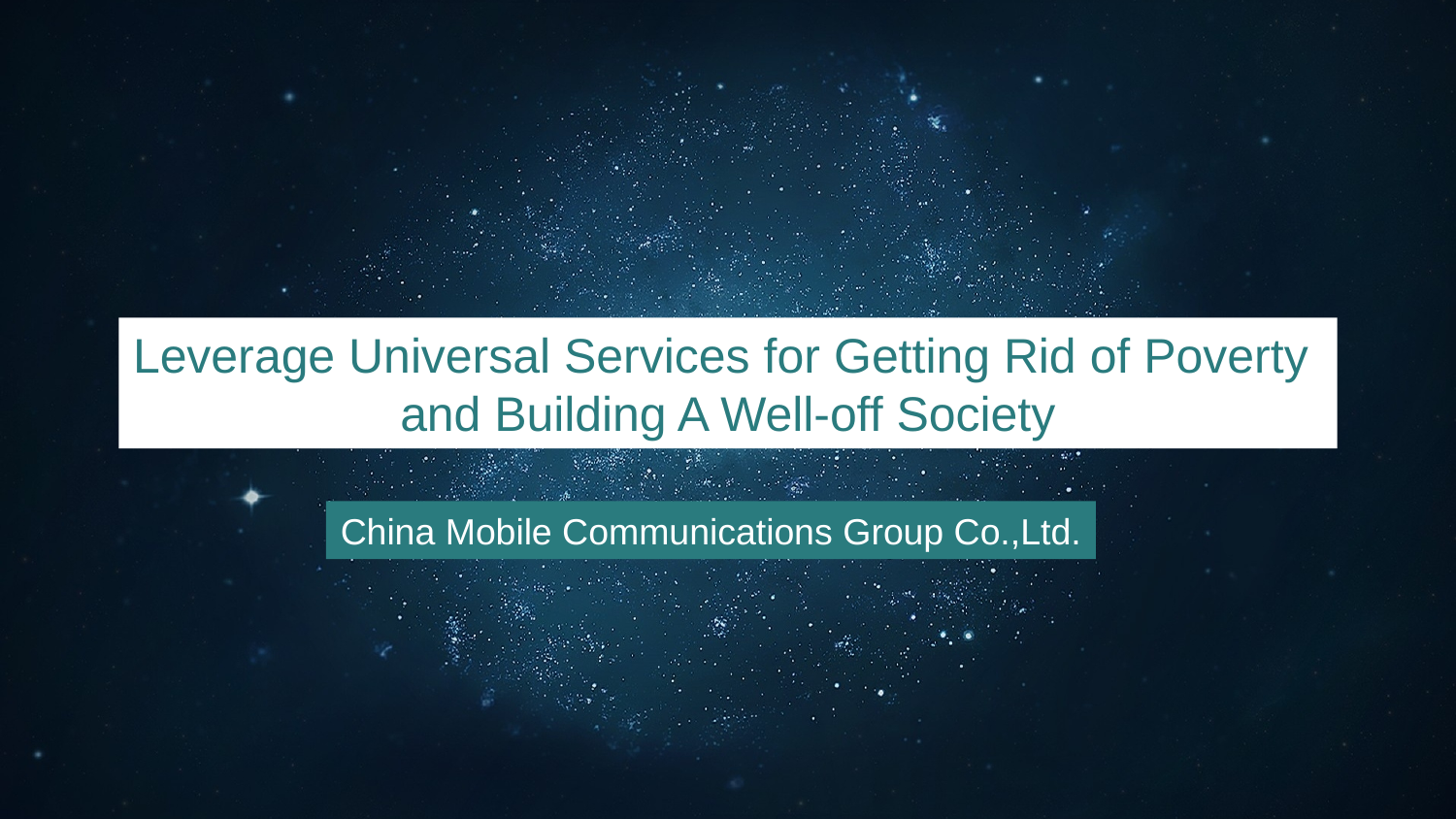

Leverage Universal Services for Getting Rid of Poverty
and Building A Well-off Society
China Mobile Communications Group Co.,Ltd.